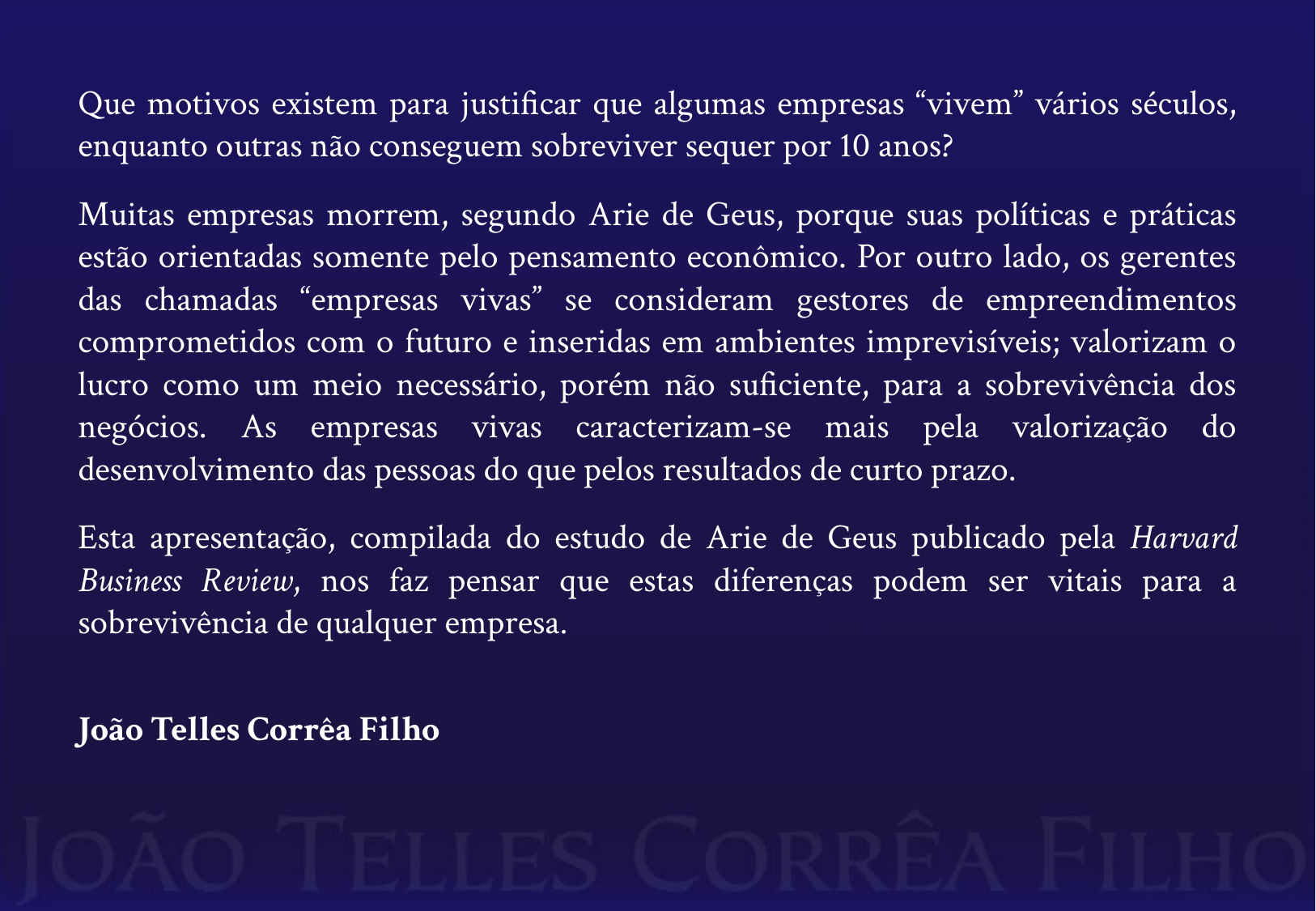

Que motivos existem para justificar que algumas empresas “vivem” vários séculos, enquanto outras não conseguem sobreviver sequer por 10 anos?

Muitas empresas morrem, segundo Arie de Geus, porque suas políticas e práticas estão orientadas somente pelo pensamento econômico. Por outro lado, os gerentes das chamadas “empresas vivas” se consideram gestores de empreendimentos comprometidos com o futuro e inseridas em ambientes imprevisíveis; valorizam o lucro como um meio necessário, porém não suficiente, para a sobrevivência dos negócios. As empresas vivas caracterizam-se mais pela valorização do desenvolvimento das pessoas do que pelos resultados de curto prazo.

Esta apresentação, compilada do estudo de Arie de Geus publicado pela Harvard Business Review, nos faz pensar que estas diferenças podem ser vitais para a sobrevivência de qualquer empresa.

João Telles Corrêa Filho